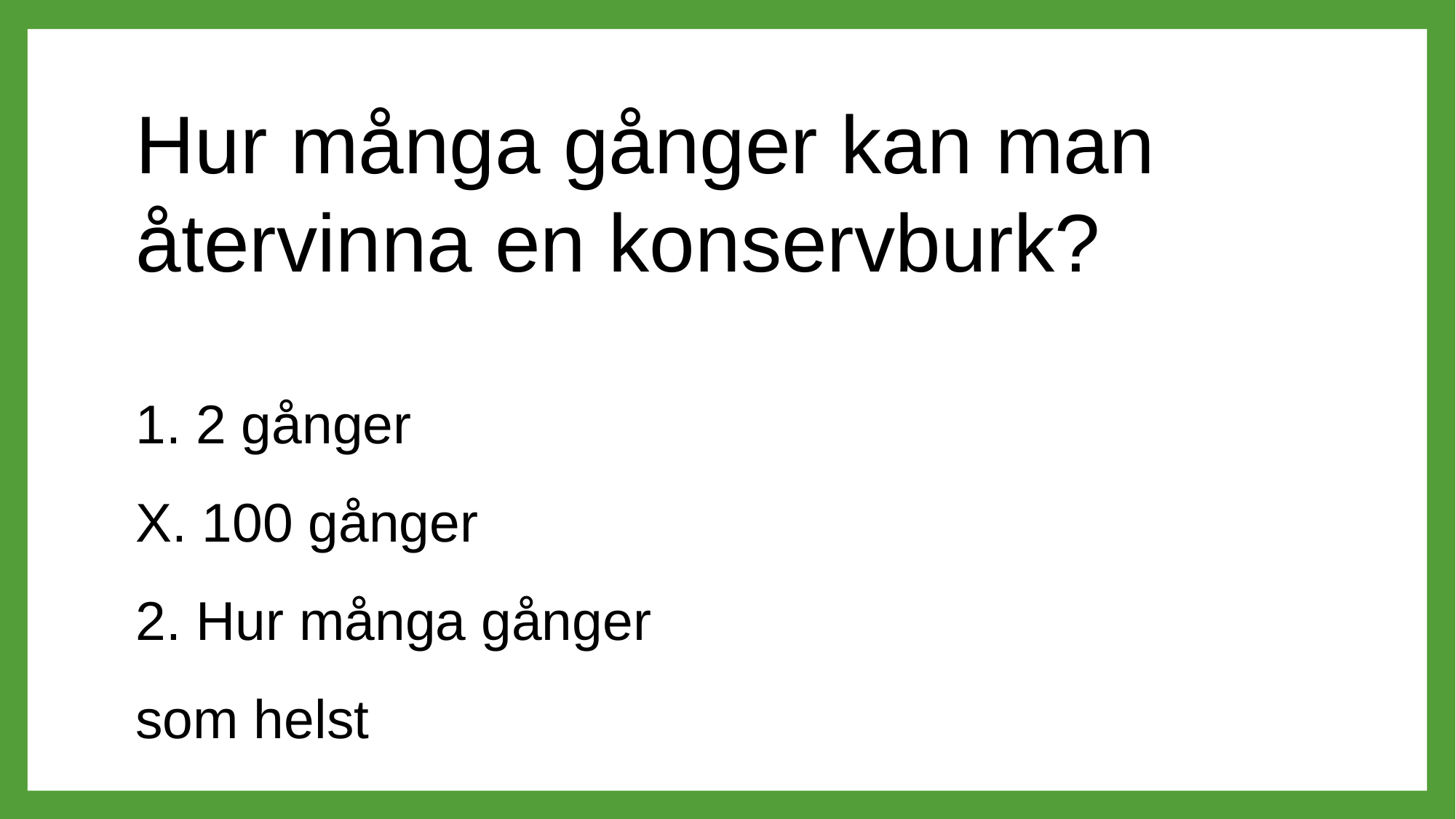

Hur många gånger kan man återvinna en konservburk?
1. 2 gånger
X. 100 gånger
2. Hur många gånger som helst